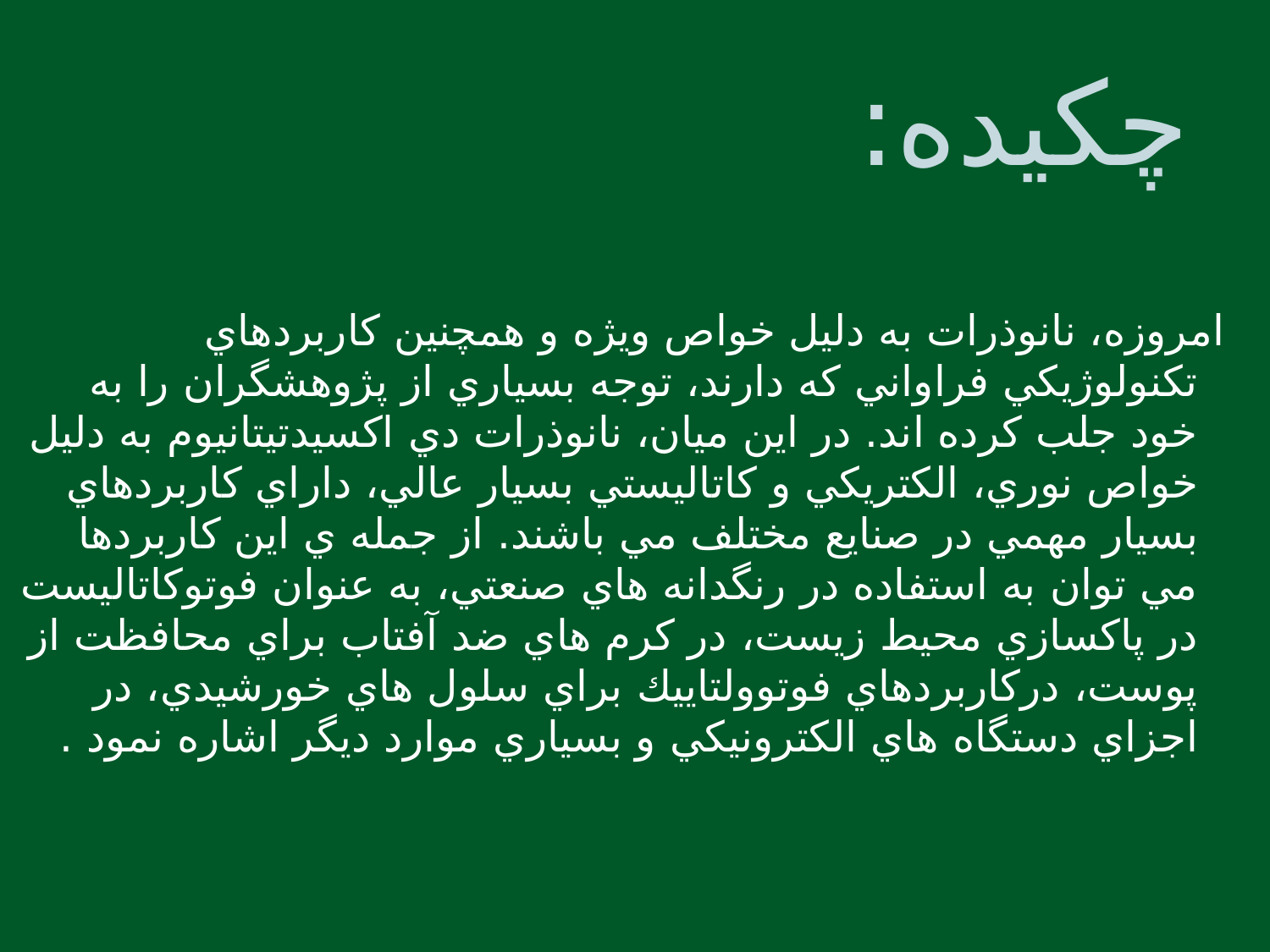

# چکیده:

  امروزه، نانوذرات به دليل خواص ويژه و همچنين كاربردهاي تكنولوژيكي فراواني كه دارند، توجه بسياري از پژوهشگران را به خود جلب كرده اند. در اين ميان، نانوذرات دي اكسيدتيتانيوم به دليل خواص نوري، الكتريكي و كاتاليستي بسيار عالي، داراي كاربردهاي بسيار مهمي در صنايع مختلف مي باشند. از جمله ي اين كاربردها مي توان به استفاده در رنگدانه هاي صنعتي، به عنوان فوتوكاتاليست در پاكسازي محيط زيست، در كرم هاي ضد آفتاب براي محافظت از پوست، دركاربردهاي فوتوولتاييك براي سلول هاي خورشيدي، در اجزاي دستگاه هاي الكترونيكي و بسياري موارد ديگر اشاره نمود .